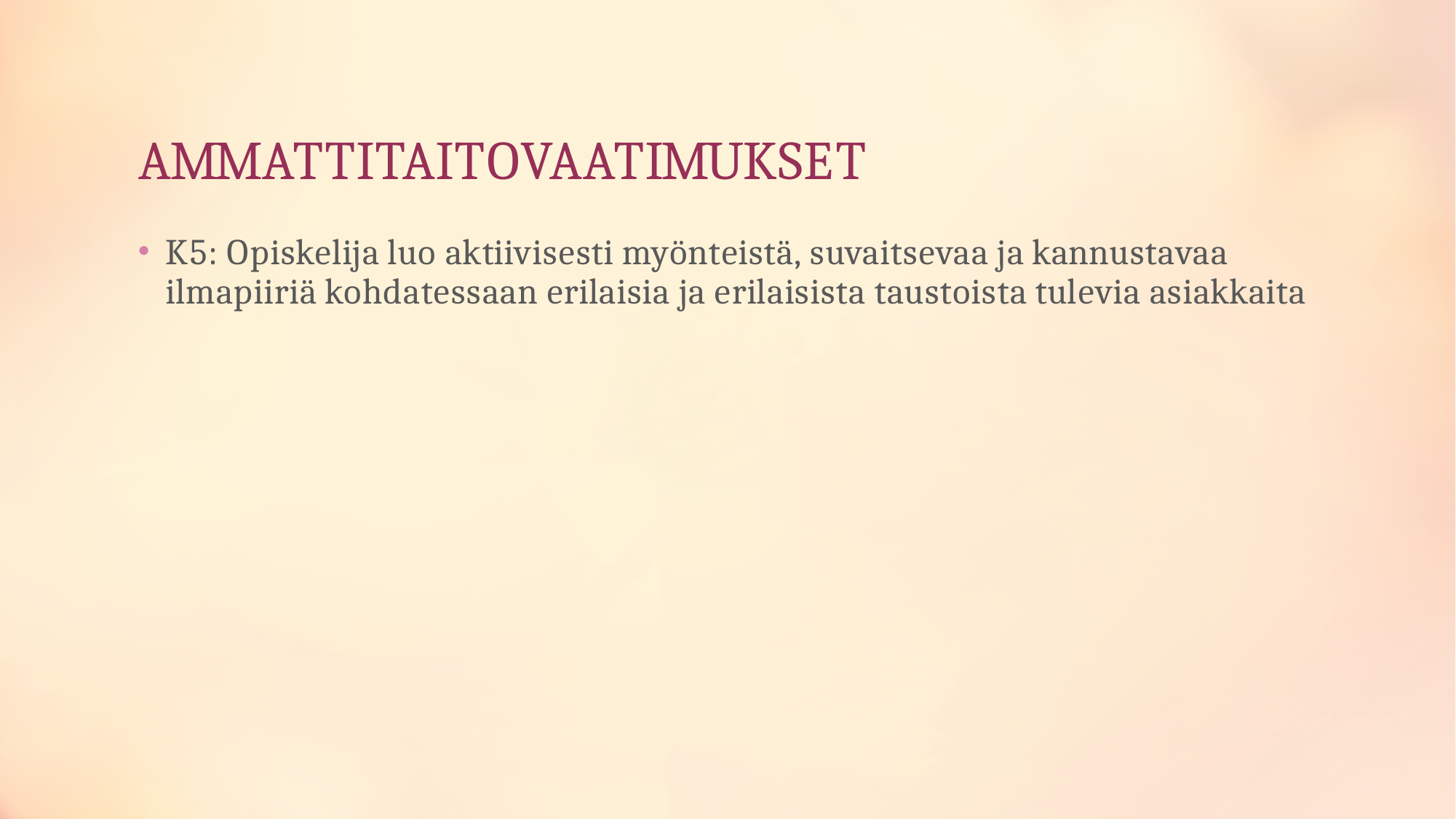

# AMMATTITAITOVAATIMUKSET
K5: Opiskelija luo aktiivisesti myönteistä, suvaitsevaa ja kannustavaa ilmapiiriä kohdatessaan erilaisia ja erilaisista taustoista tulevia asiakkaita